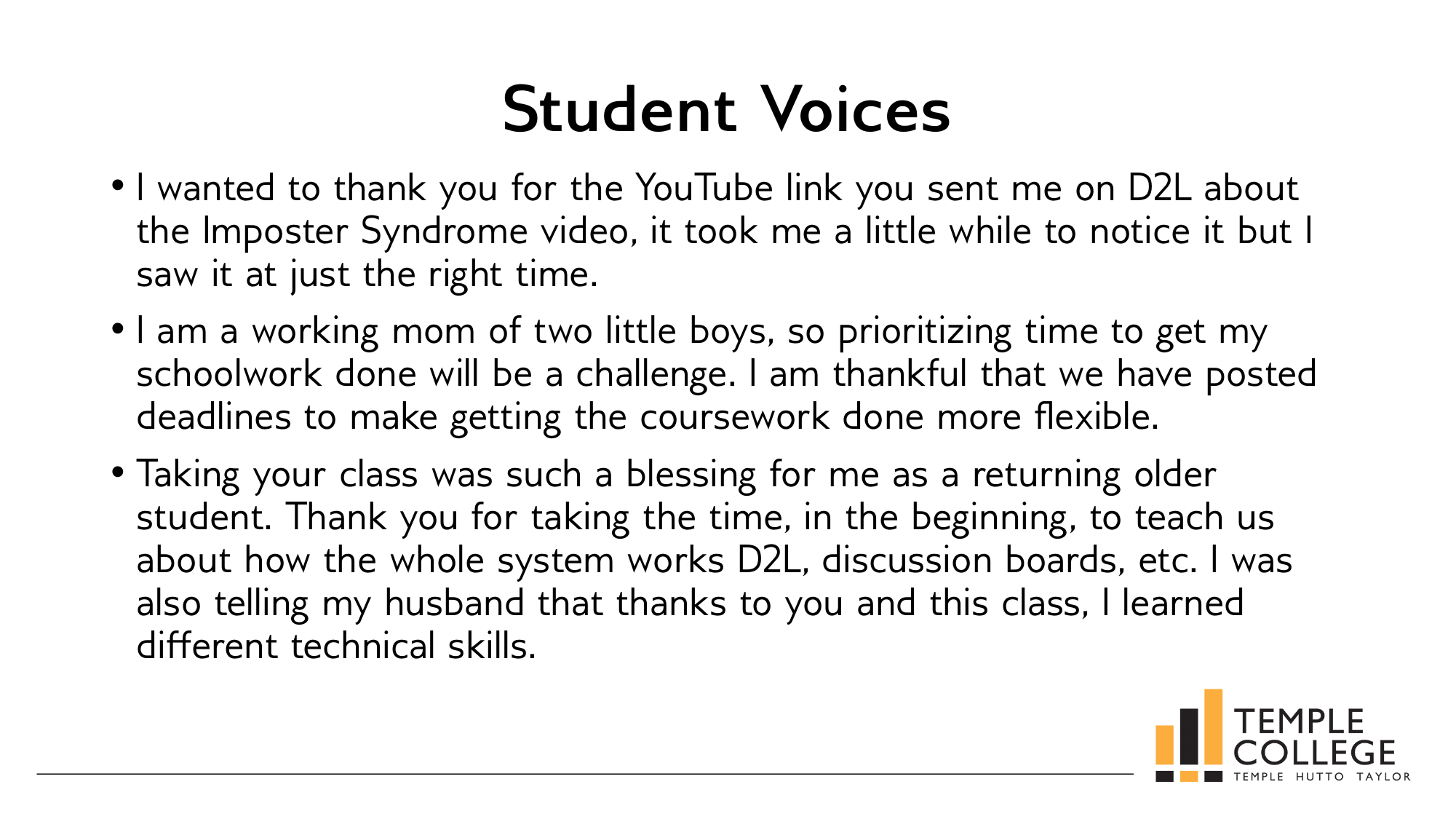

# Student Voices
I wanted to thank you for the YouTube link you sent me on D2L about the Imposter Syndrome video, it took me a little while to notice it but I saw it at just the right time.
I am a working mom of two little boys, so prioritizing time to get my schoolwork done will be a challenge. I am thankful that we have posted deadlines to make getting the coursework done more flexible.
Taking your class was such a blessing for me as a returning older student. Thank you for taking the time, in the beginning, to teach us about how the whole system works D2L, discussion boards, etc. I was also telling my husband that thanks to you and this class, I learned different technical skills.